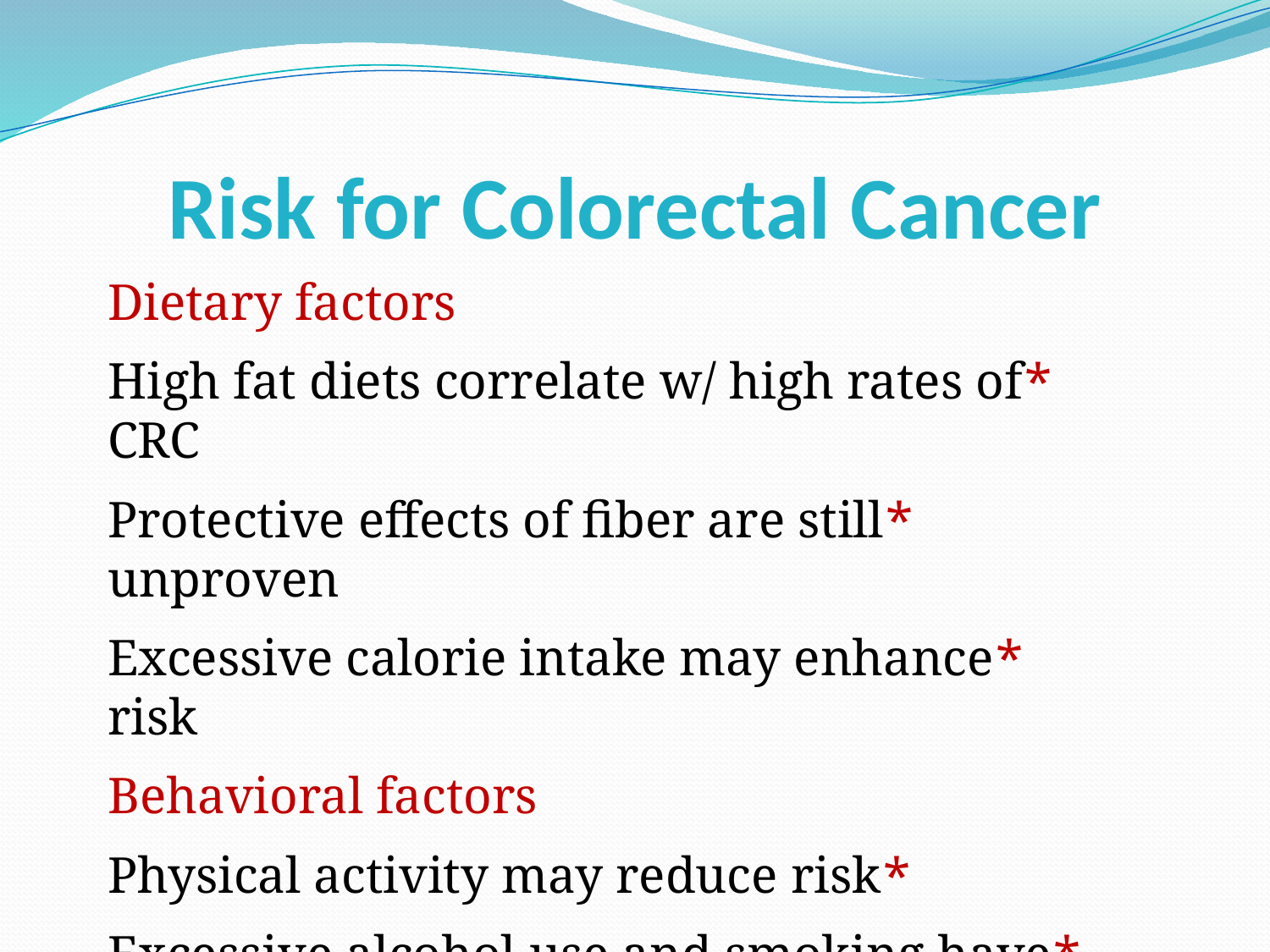

# Risk for Colorectal Cancer
Dietary factors
*High fat diets correlate w/ high rates of CRC
*Protective effects of fiber are still unproven
*Excessive calorie intake may enhance risk
Behavioral factors
*Physical activity may reduce risk
*Excessive alcohol use and smoking have been associated with increased risk